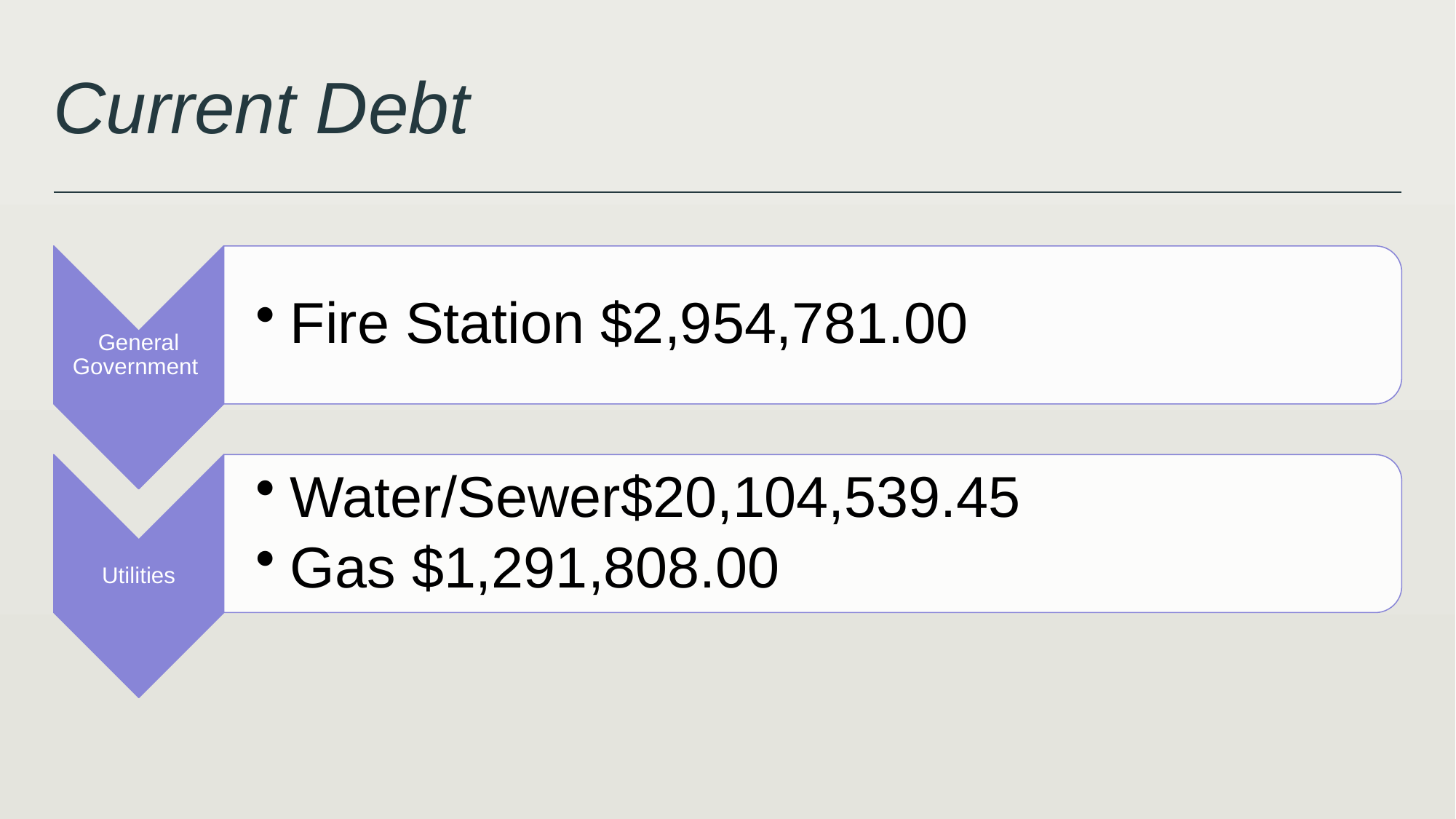

# Current Debt
General Government
Fire Station $2,954,781.00
Utilities
Water/Sewer$20,104,539.45
Gas $1,291,808.00